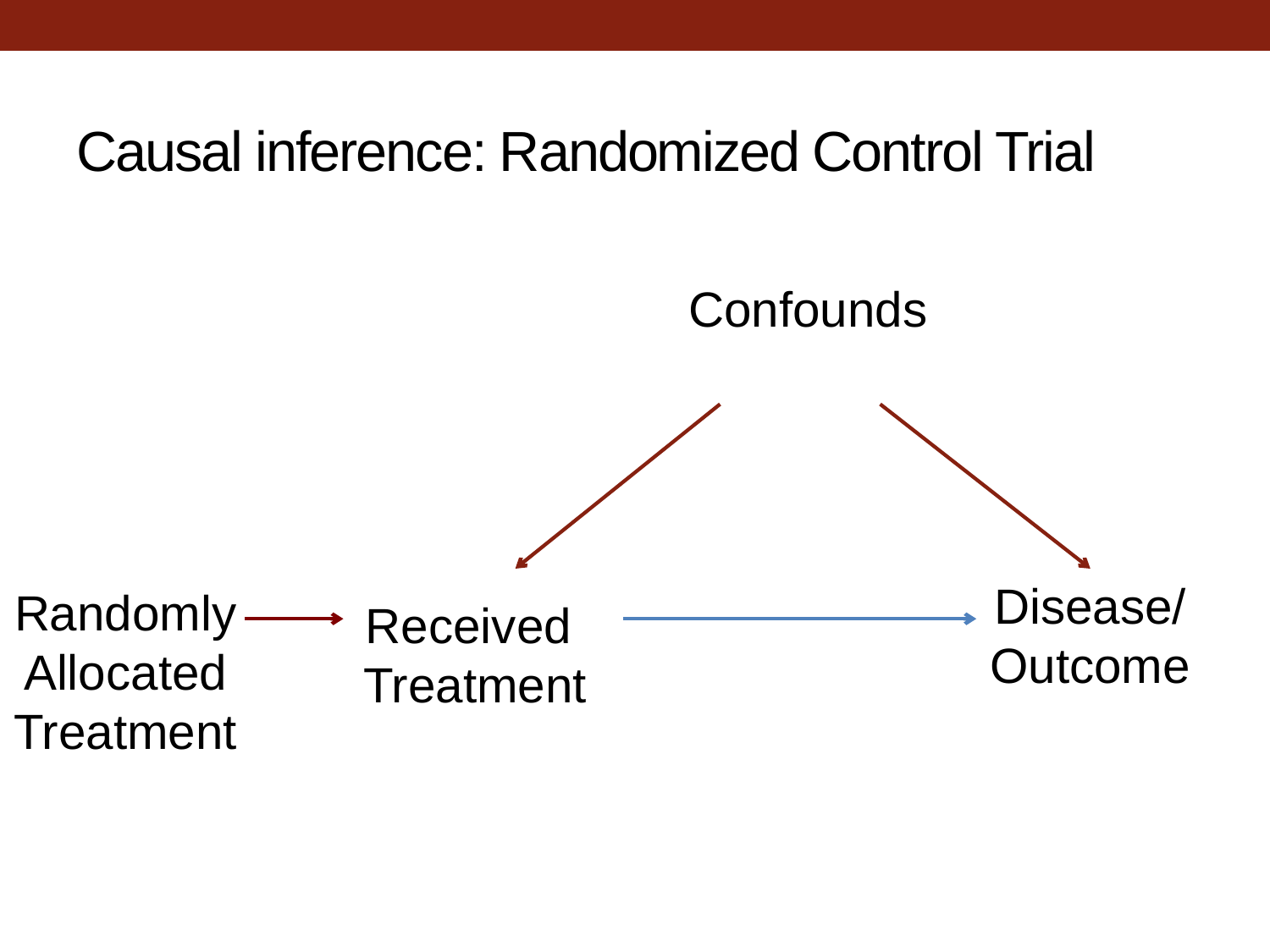

# Causal inference: Randomized Control Trial

Confounds
Disease/
Outcome
Randomly
Allocated
Treatment

Received
Treatment